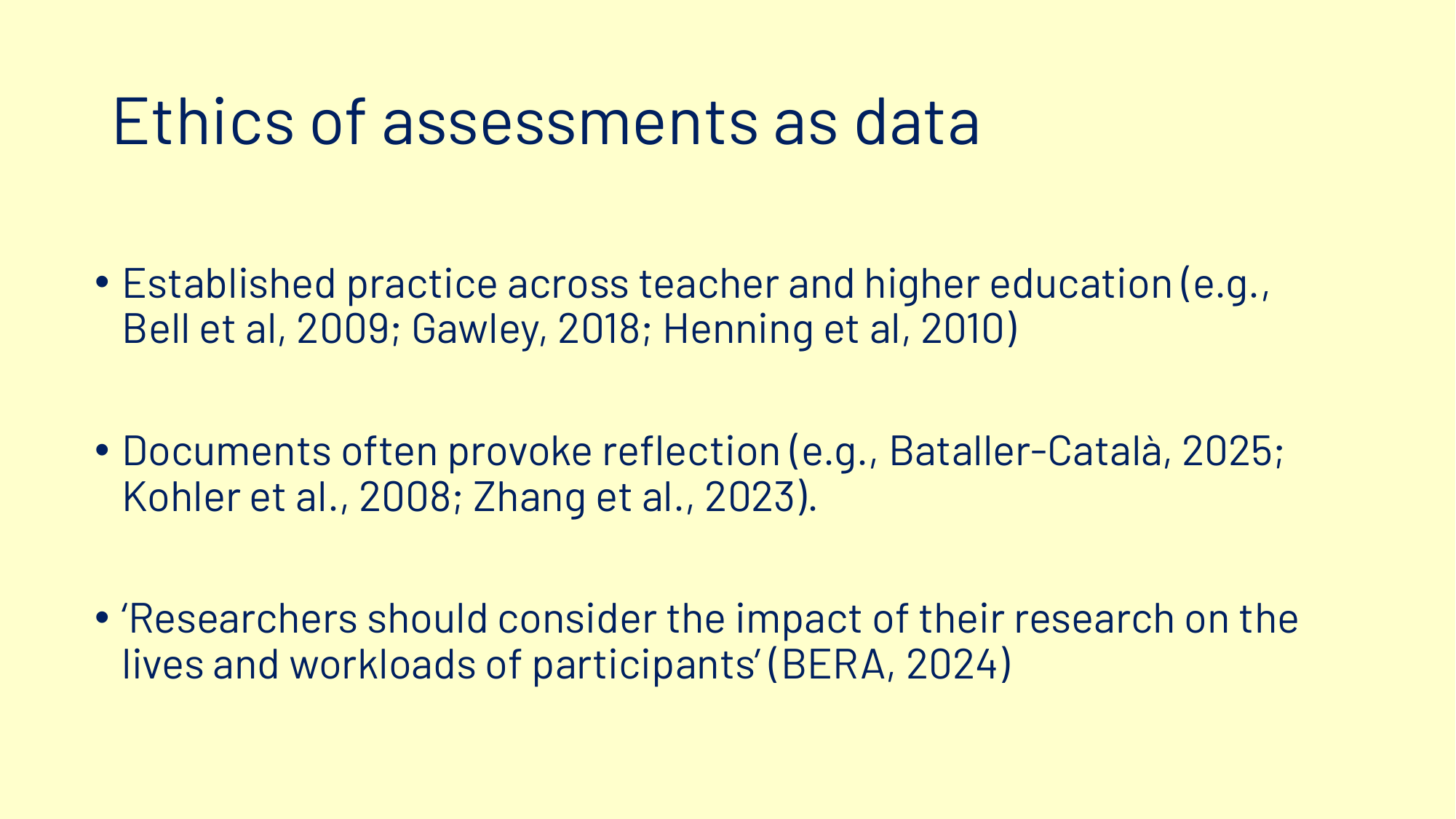

# Ethics of assessments as data
Established practice across teacher and higher education (e.g.,  Bell et al, 2009; Gawley, 2018; Henning et al, 2010)

Documents often provoke reflection (e.g., Bataller-Català, 2025; Kohler et al., 2008; Zhang et al., 2023).

‘Researchers should consider the impact of their research on the lives and workloads of participants’ (BERA, 2024)